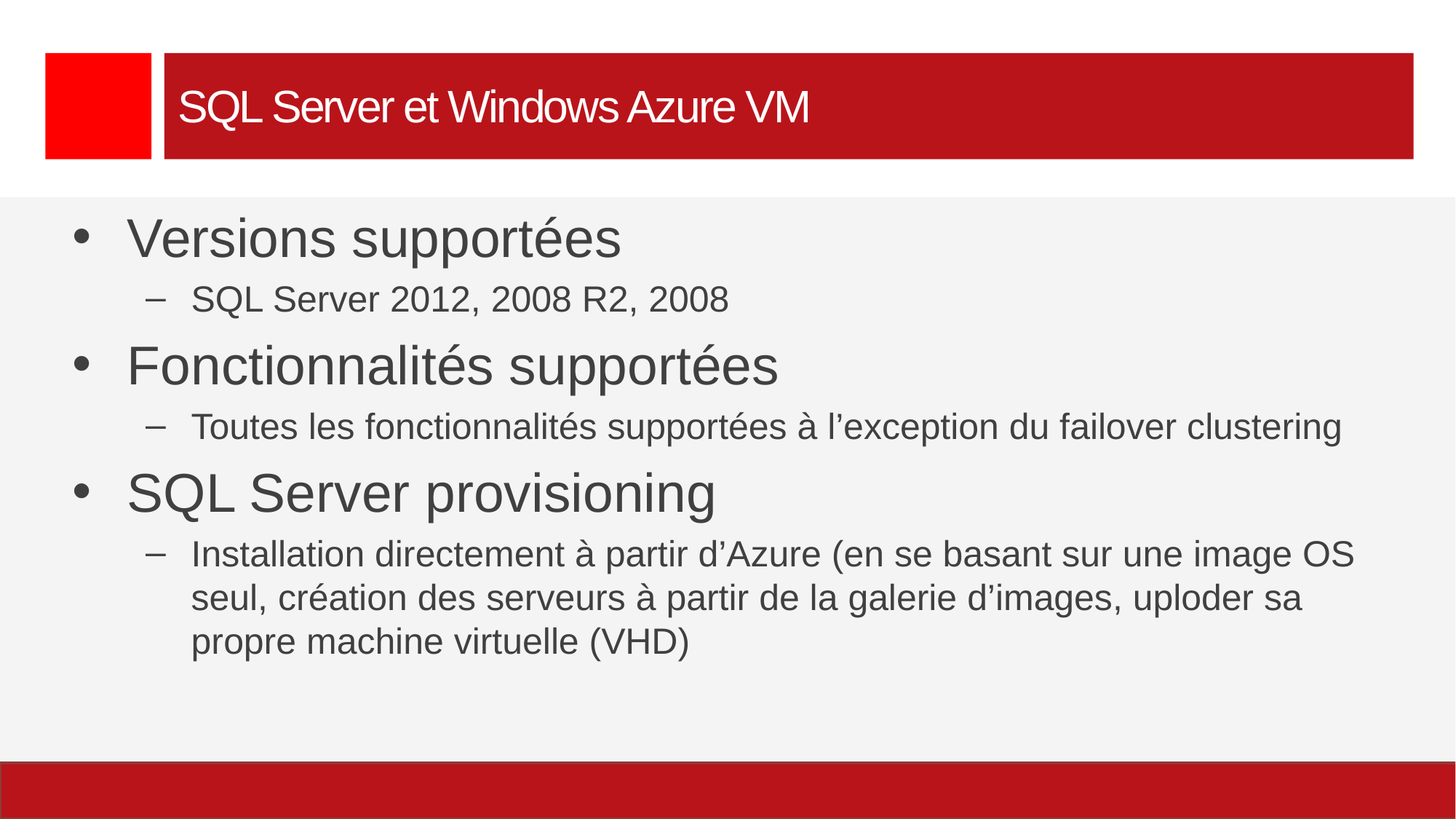

# SQL Server et Windows Azure VM
Versions supportées
SQL Server 2012, 2008 R2, 2008
Fonctionnalités supportées
Toutes les fonctionnalités supportées à l’exception du failover clustering
SQL Server provisioning
Installation directement à partir d’Azure (en se basant sur une image OS seul, création des serveurs à partir de la galerie d’images, uploder sa propre machine virtuelle (VHD)